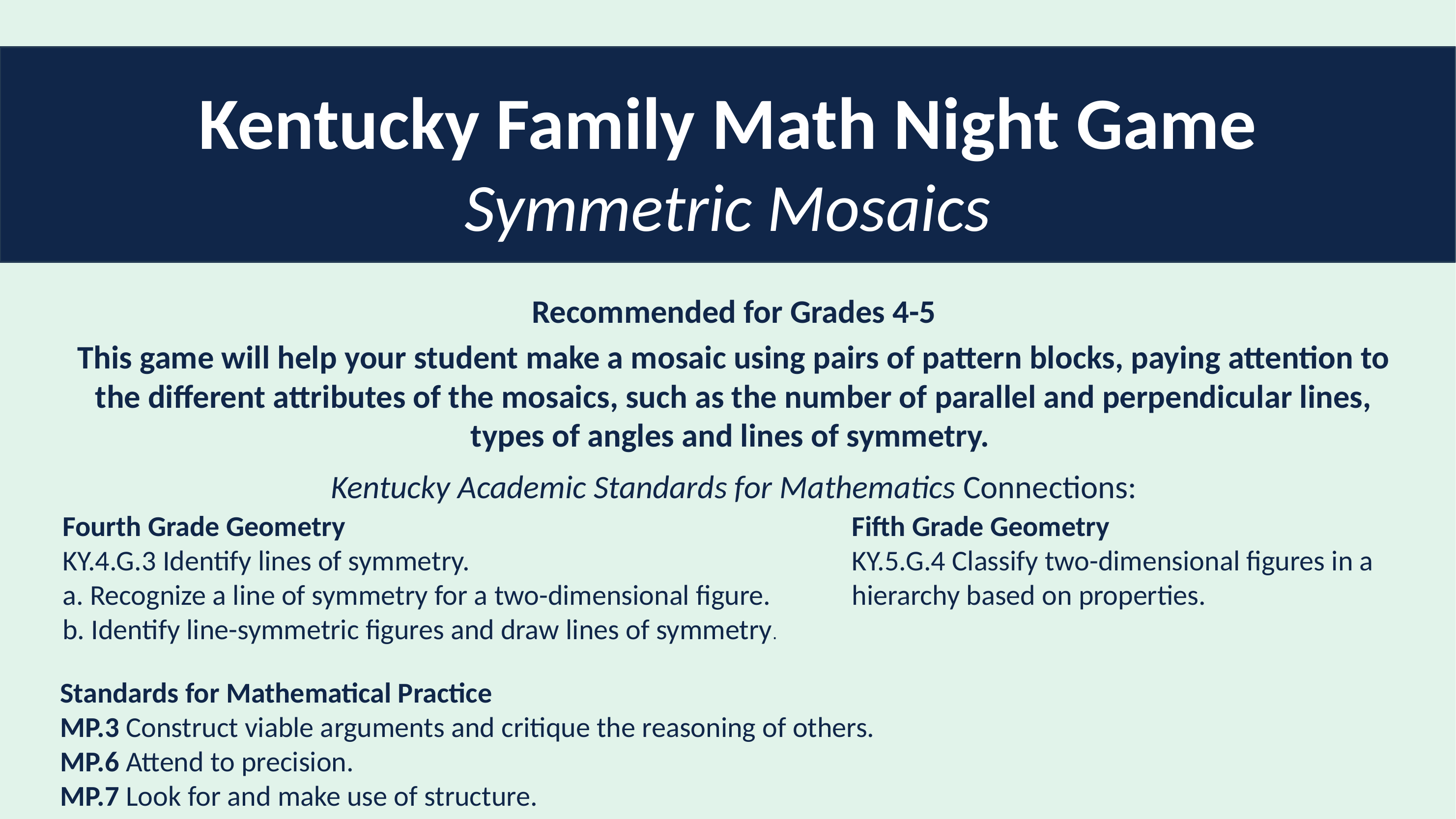

# Symmetric Mosaics - Introduction

Kentucky Family Math Night Game
Symmetric Mosaics
Recommended for Grades 4-5
This game will help your student make a mosaic using pairs of pattern blocks, paying attention to the different attributes of the mosaics, such as the number of parallel and perpendicular lines, types of angles and lines of symmetry.
Kentucky Academic Standards for Mathematics Connections:
Fourth Grade Geometry
KY.4.G.3 Identify lines of symmetry.
a. Recognize a line of symmetry for a two-dimensional figure.
b. Identify line-symmetric figures and draw lines of symmetry.

Fifth Grade Geometry
KY.5.G.4 Classify two-dimensional figures in a hierarchy based on properties.

Standards for Mathematical Practice
MP.3 Construct viable arguments and critique the reasoning of others.
MP.6 Attend to precision.
MP.7 Look for and make use of structure.